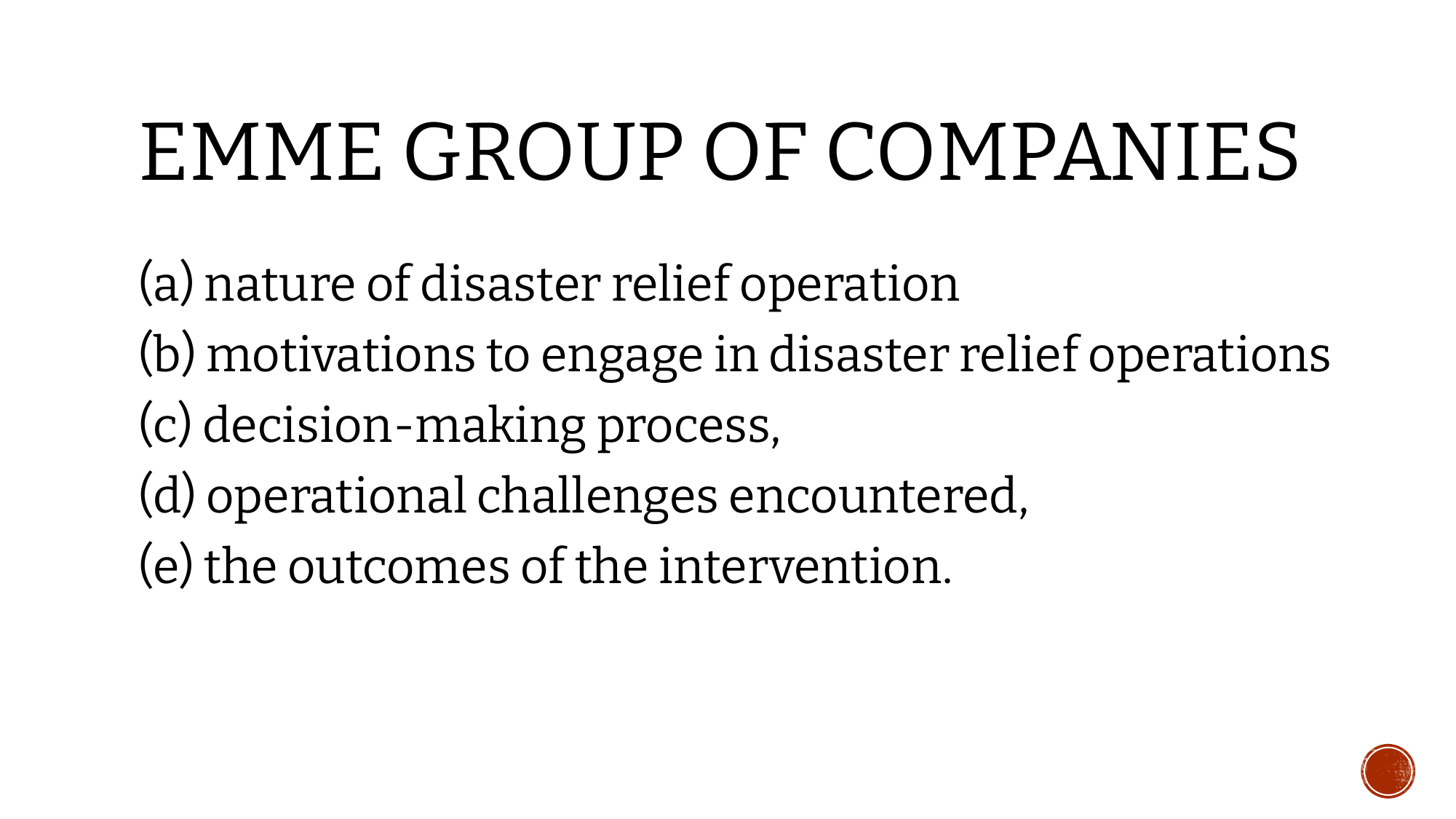

# Emme group of companies
(a) nature of disaster relief operation
(b) motivations to engage in disaster relief operations
(c) decision-making process,
(d) operational challenges encountered,
(e) the outcomes of the intervention.